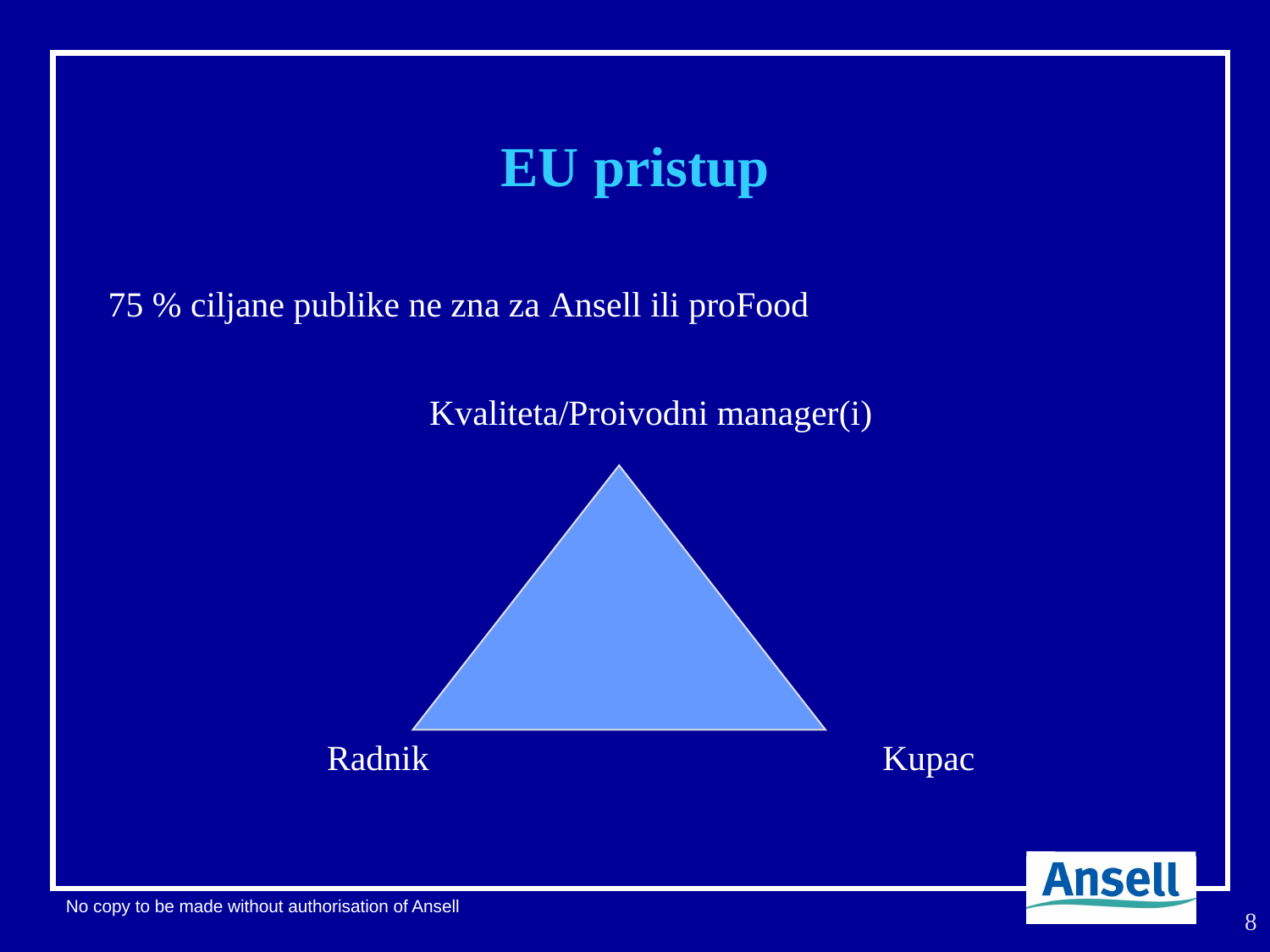

# EU pristup
75 % ciljane publike ne zna za Ansell ili proFood

Kvaliteta/Proivodni manager(i)

Radnik				Kupac

8